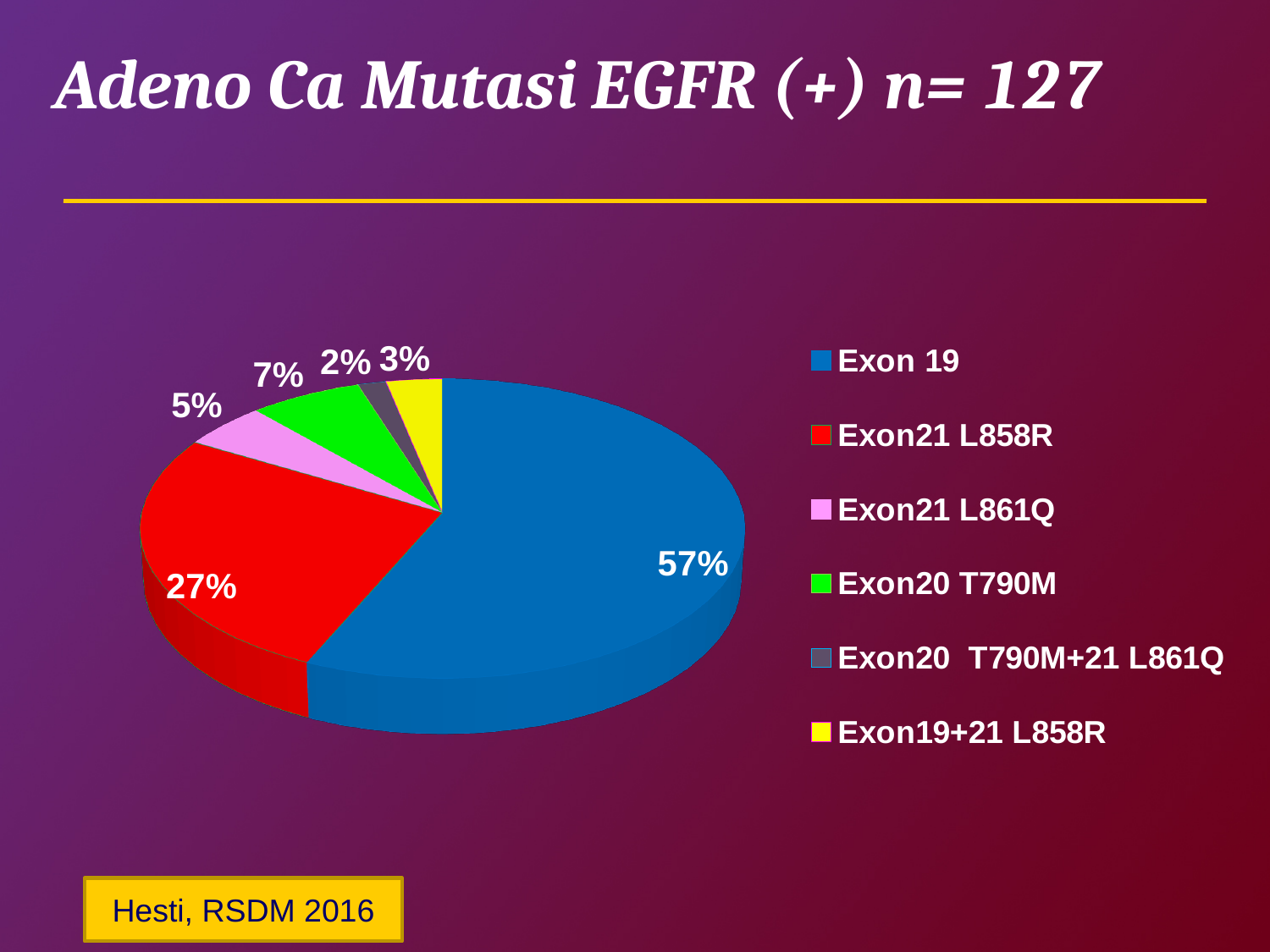

Adeno Ca Mutasi EGFR (+) n= 127

[unsupported chart]

Hesti, RSDM 2016